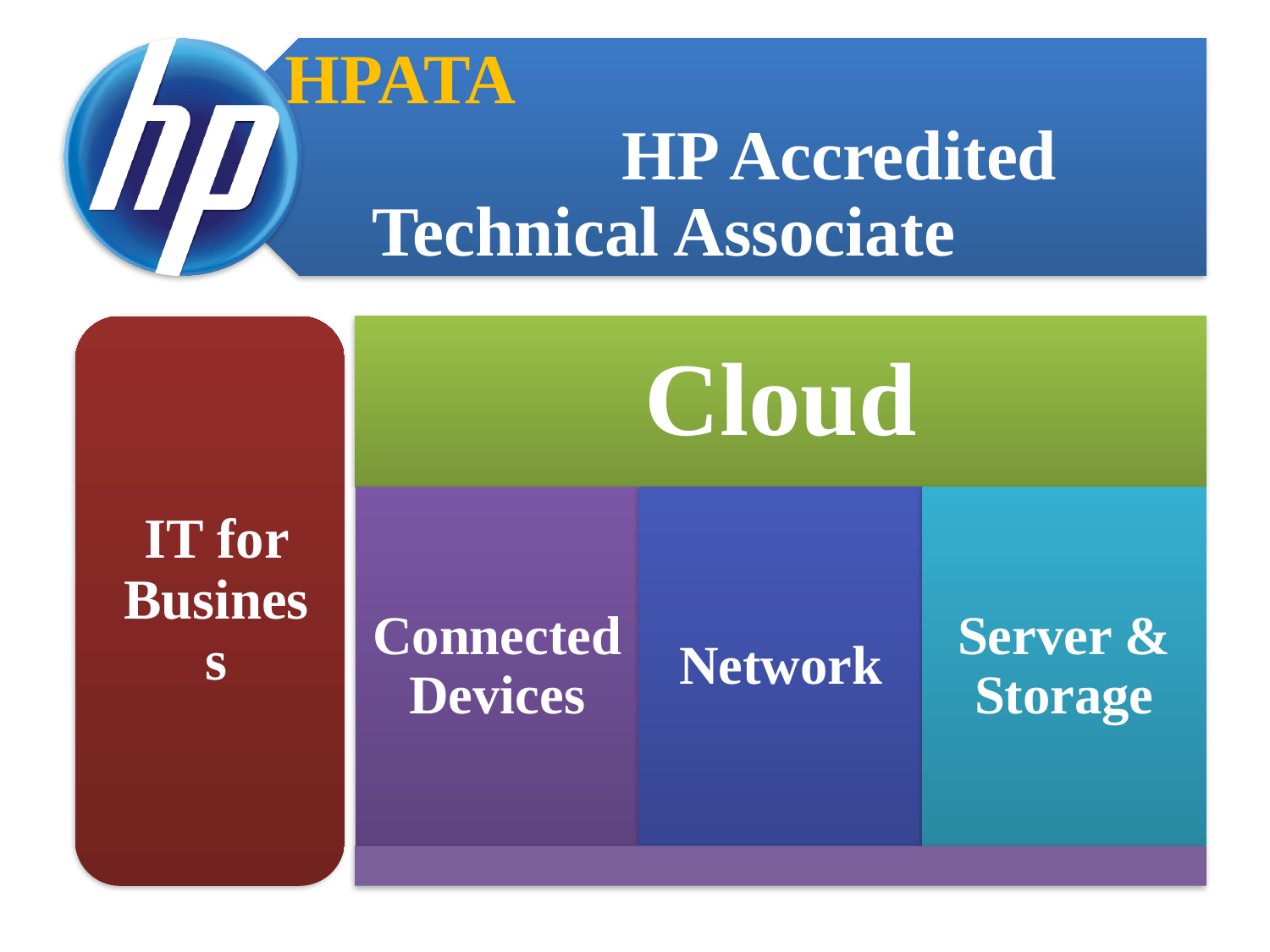

HPATA                                                   HP Accredited Technical Associate
IT for Business
Cloud
Connected Devices
Network
Server & Storage